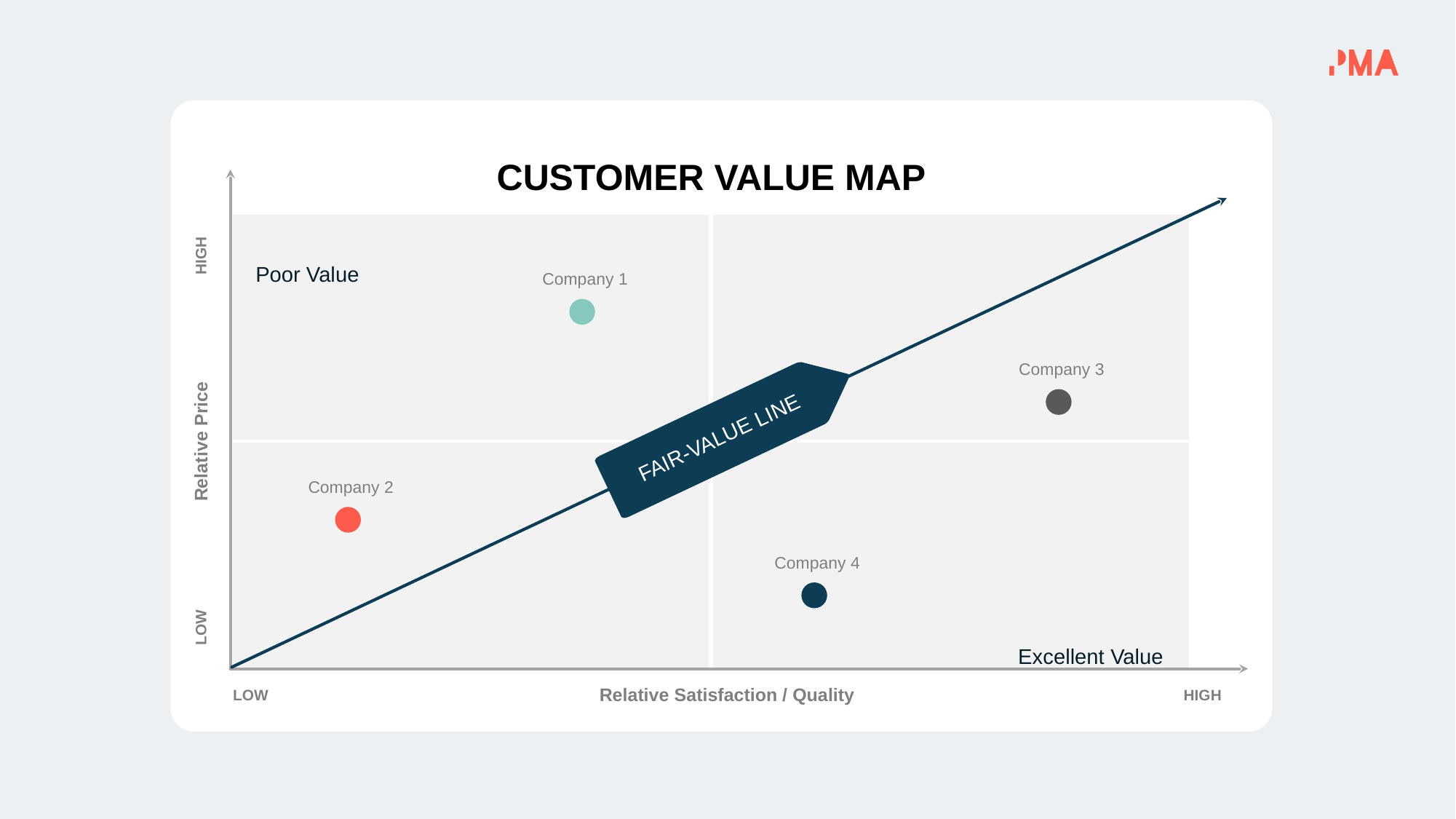

CUSTOMER VALUE MAP
Relative Price
LOW
HIGH

FAIR-VALUE LINE

Poor Value
Company 1

Company 3

Company 2

Company 4

Excellent Value
Relative Satisfaction / Quality
LOW
HIGH